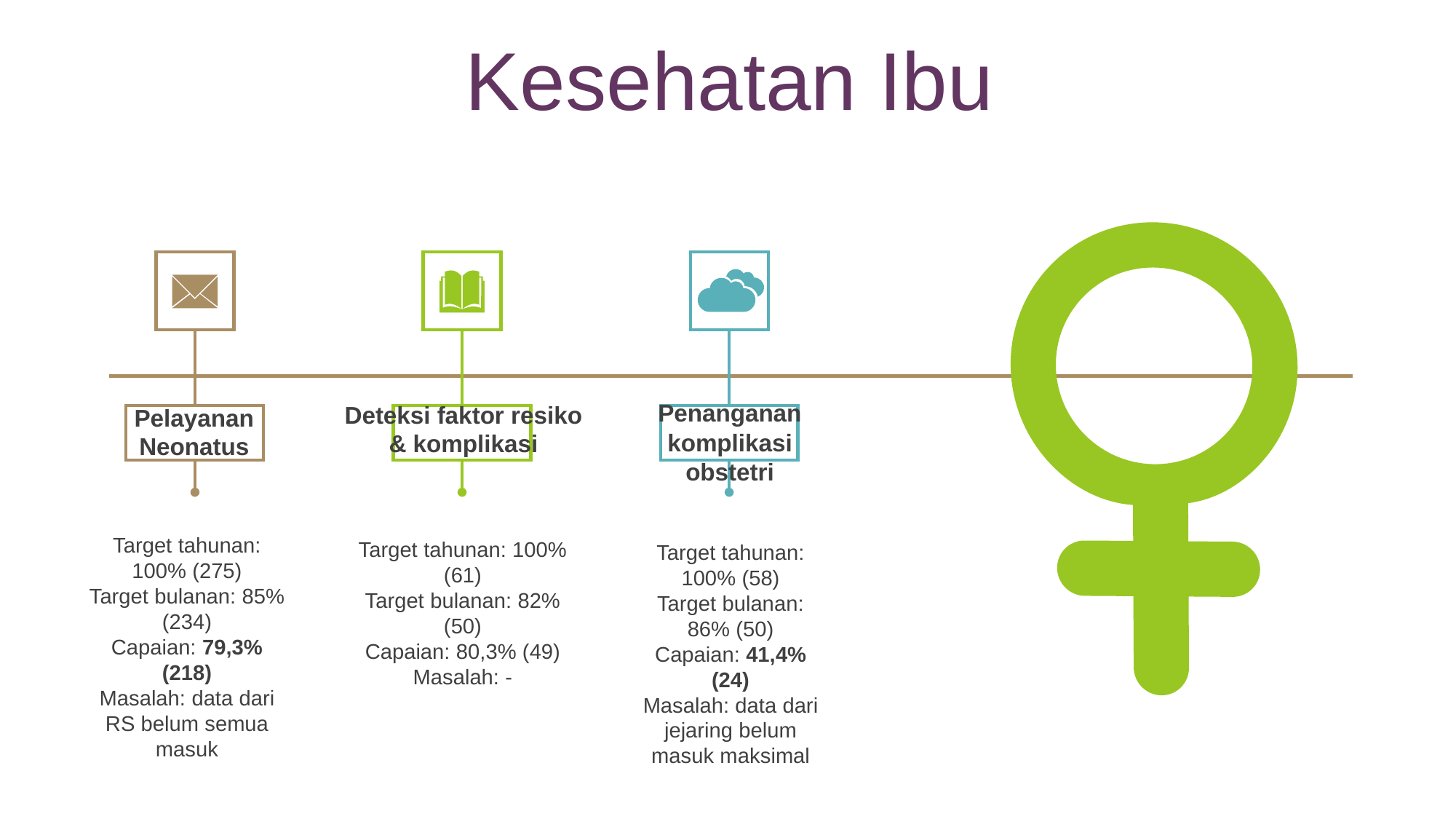

Kesehatan Ibu

Penanganan komplikasi obstetri
Deteksi faktor resiko & komplikasi
Pelayanan Neonatus

2020
Target tahunan: 100% (275)
Target bulanan: 85% (234)
Capaian: 79,3% (218)
Masalah: data dari RS belum semua masuk
Target tahunan: 100% (61)
Target bulanan: 82% (50)
Capaian: 80,3% (49)
Masalah: -
Target tahunan: 100% (58)
Target bulanan: 86% (50)
Capaian: 41,4% (24)
Masalah: data dari jejaring belum masuk maksimal